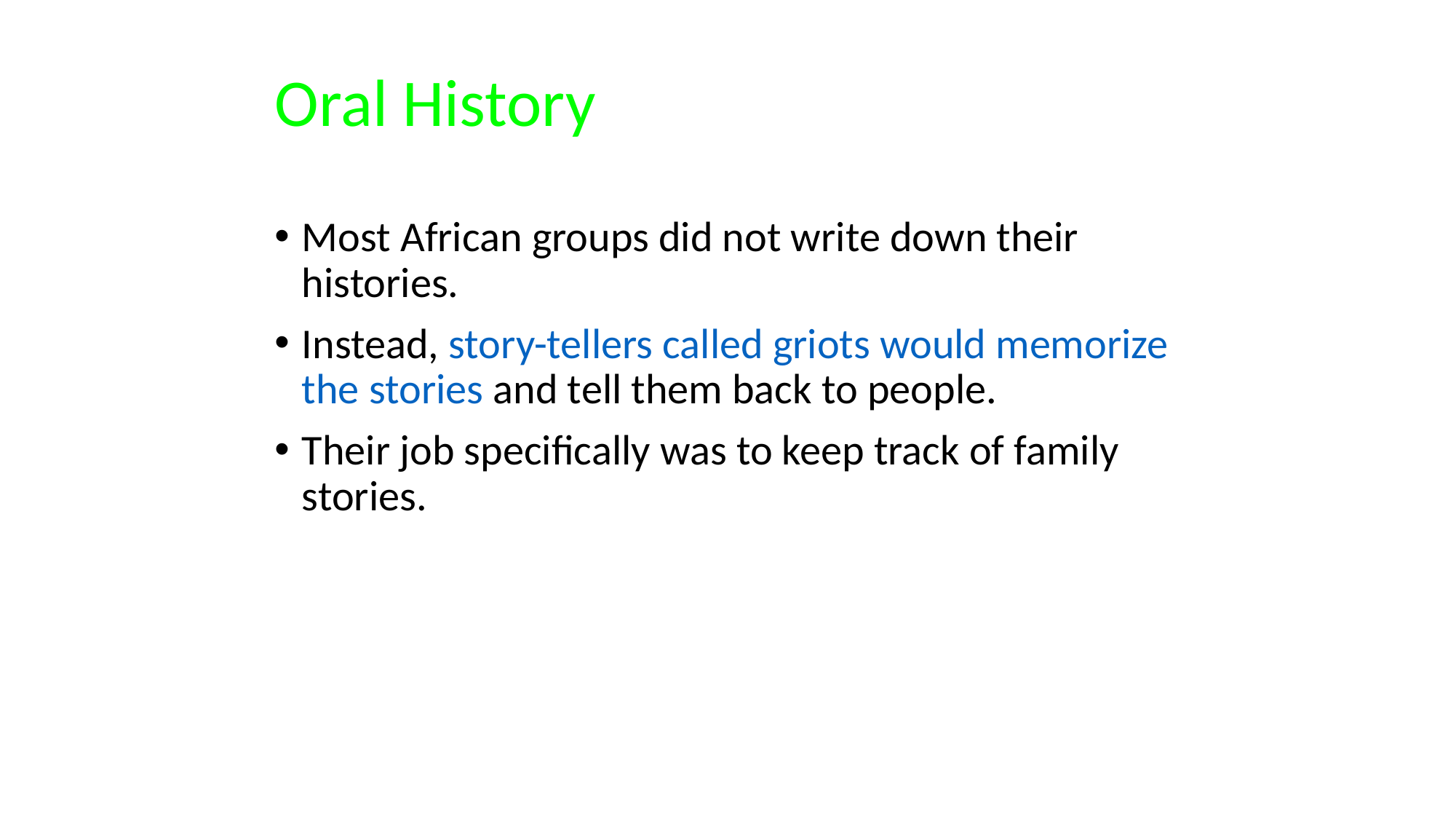

# Oral History
Most African groups did not write down their histories.
Instead, story-tellers called griots would memorize the stories and tell them back to people.
Their job specifically was to keep track of family stories.